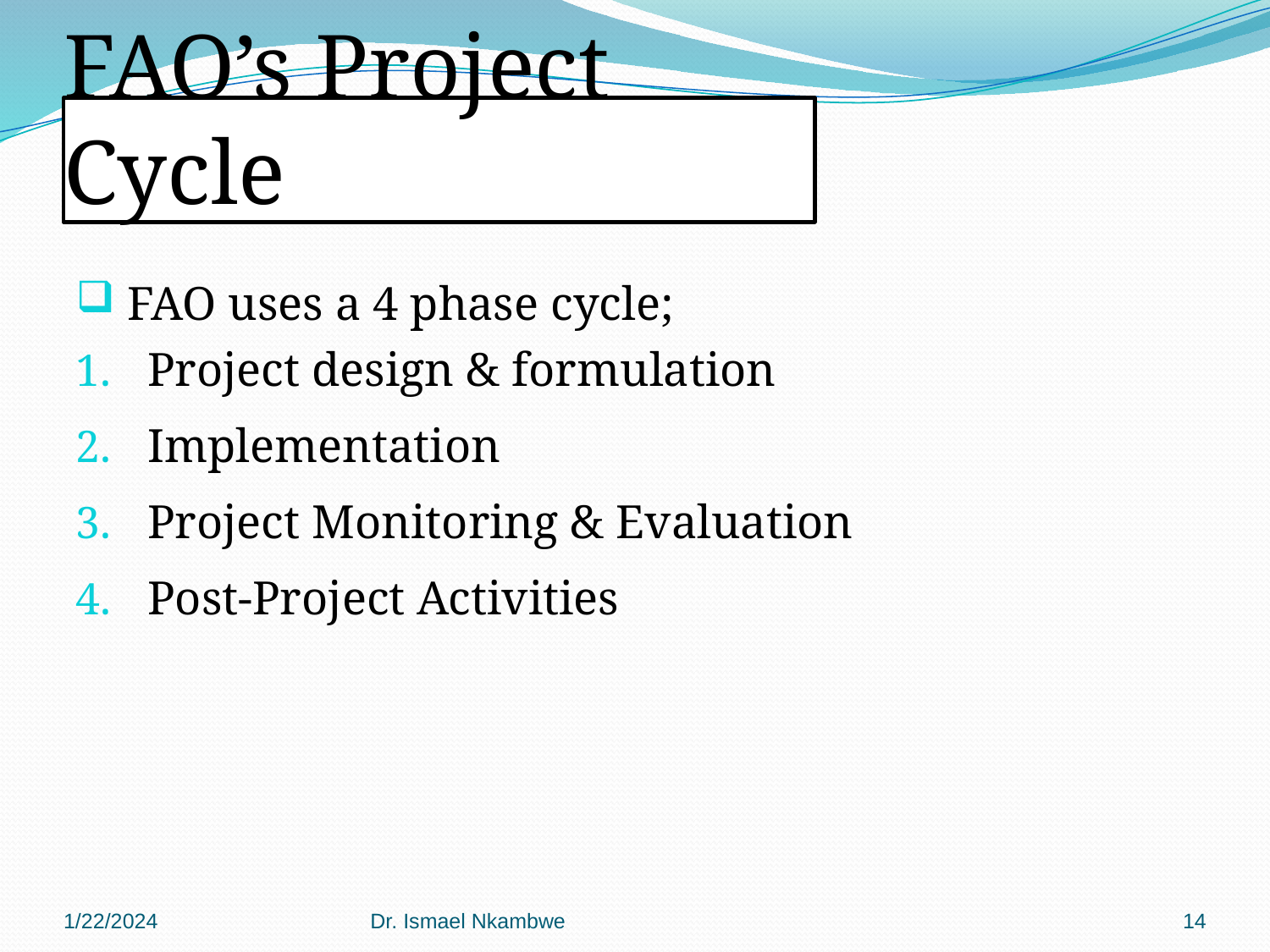

# FAO’s Project Cycle
 FAO uses a 4 phase cycle;
Project design & formulation
Implementation
Project Monitoring & Evaluation
Post-Project Activities
1/22/2024
Dr. Ismael Nkambwe
14